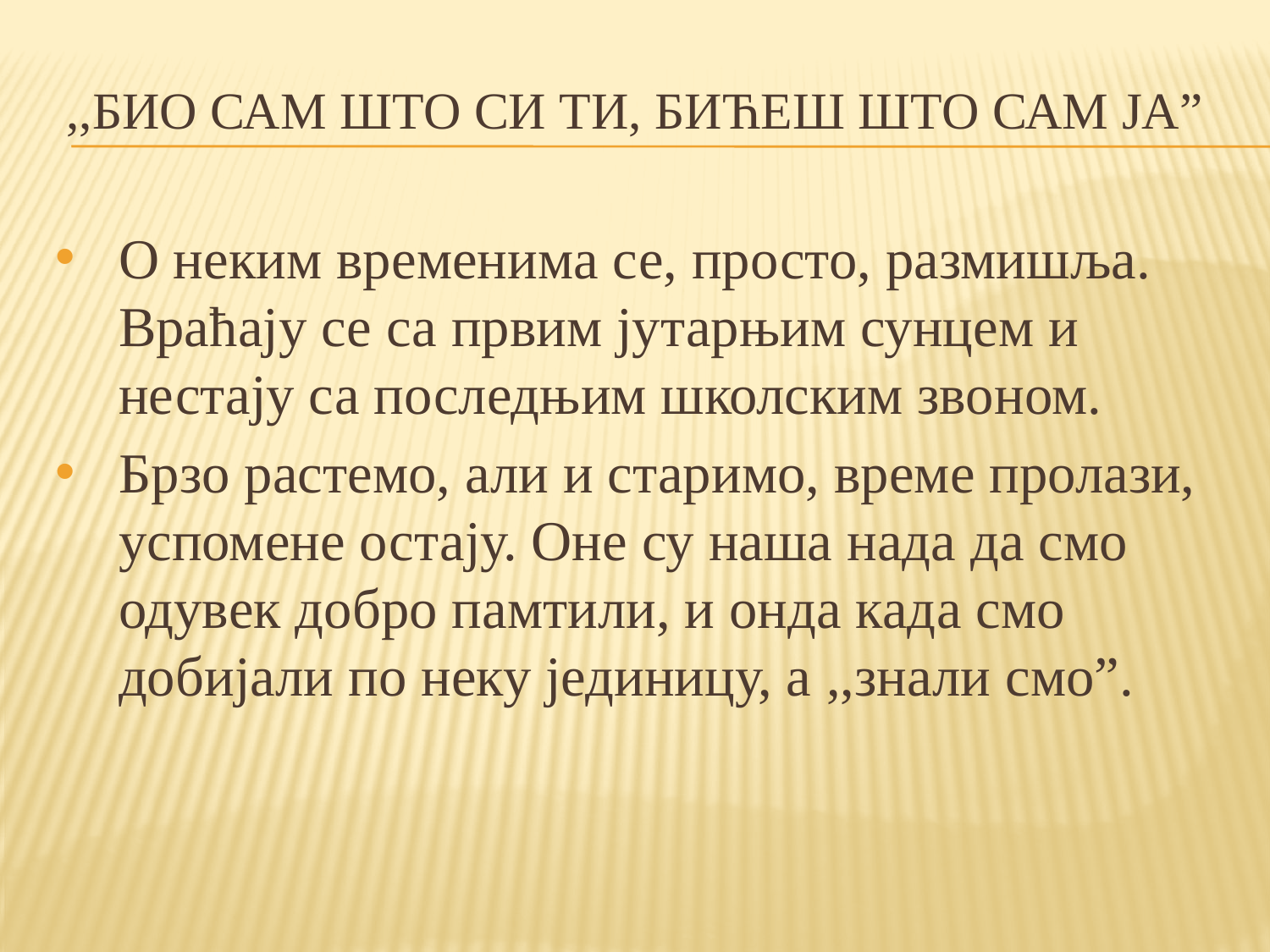

# ,,БИО САМ ШТО СИ ТИ, БИЋЕШ ШТО САМ ЈА”
О неким временима се, просто, размишља. Враћају се са првим јутарњим сунцем и нестају са последњим школским звоном.
Брзо растемо, али и старимо, време пролази, успомене остају. Оне су наша нада да смо одувек добро памтили, и онда када смо добијали по неку јединицу, а ,,знали смо”.